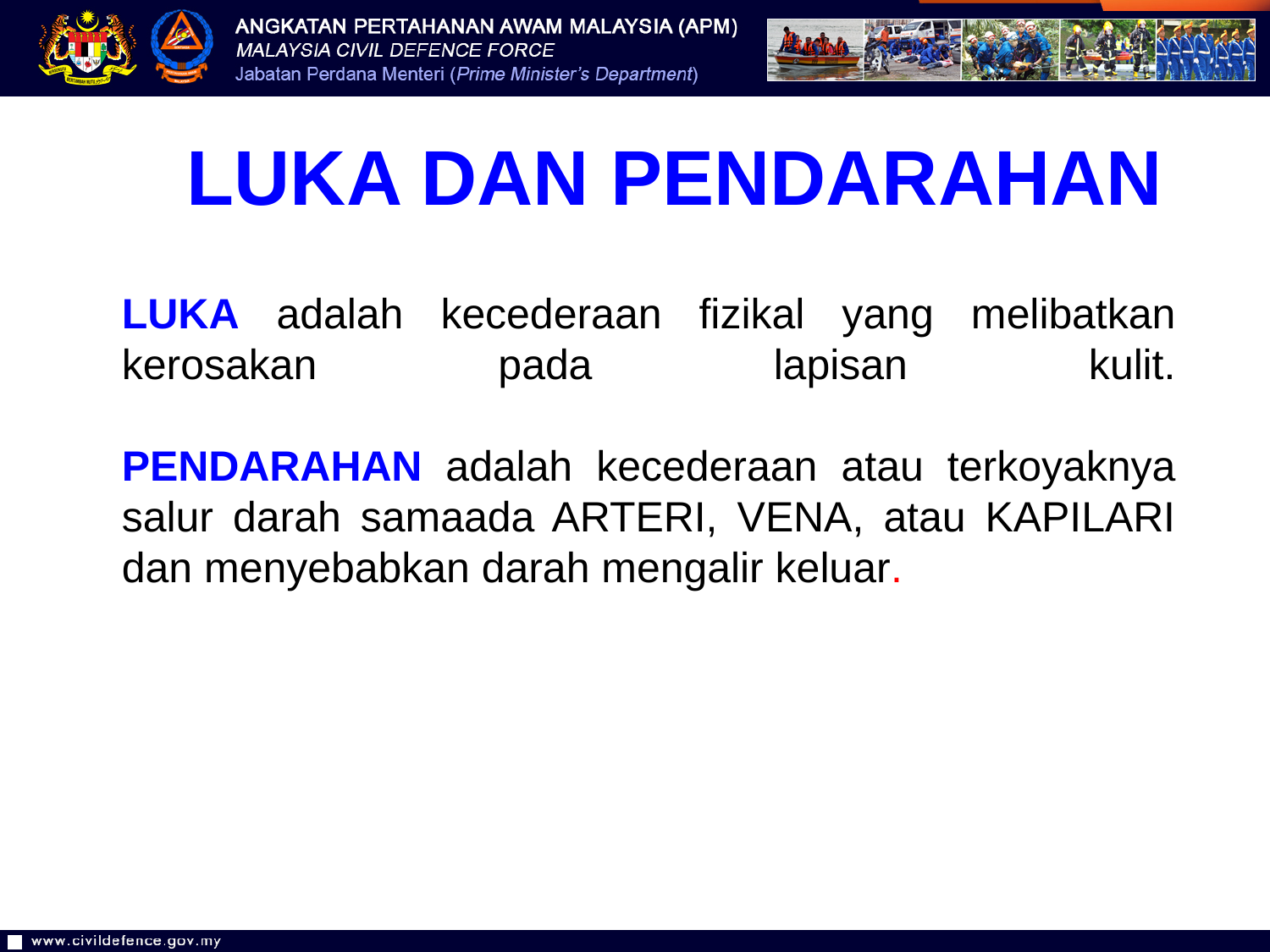

LUKA DAN PENDARAHAN
# LUKA adalah kecederaan fizikal yang melibatkan kerosakan pada lapisan kulit. PENDARAHAN adalah kecederaan atau terkoyaknya salur darah samaada ARTERI, VENA, atau KAPILARI dan menyebabkan darah mengalir keluar.
15